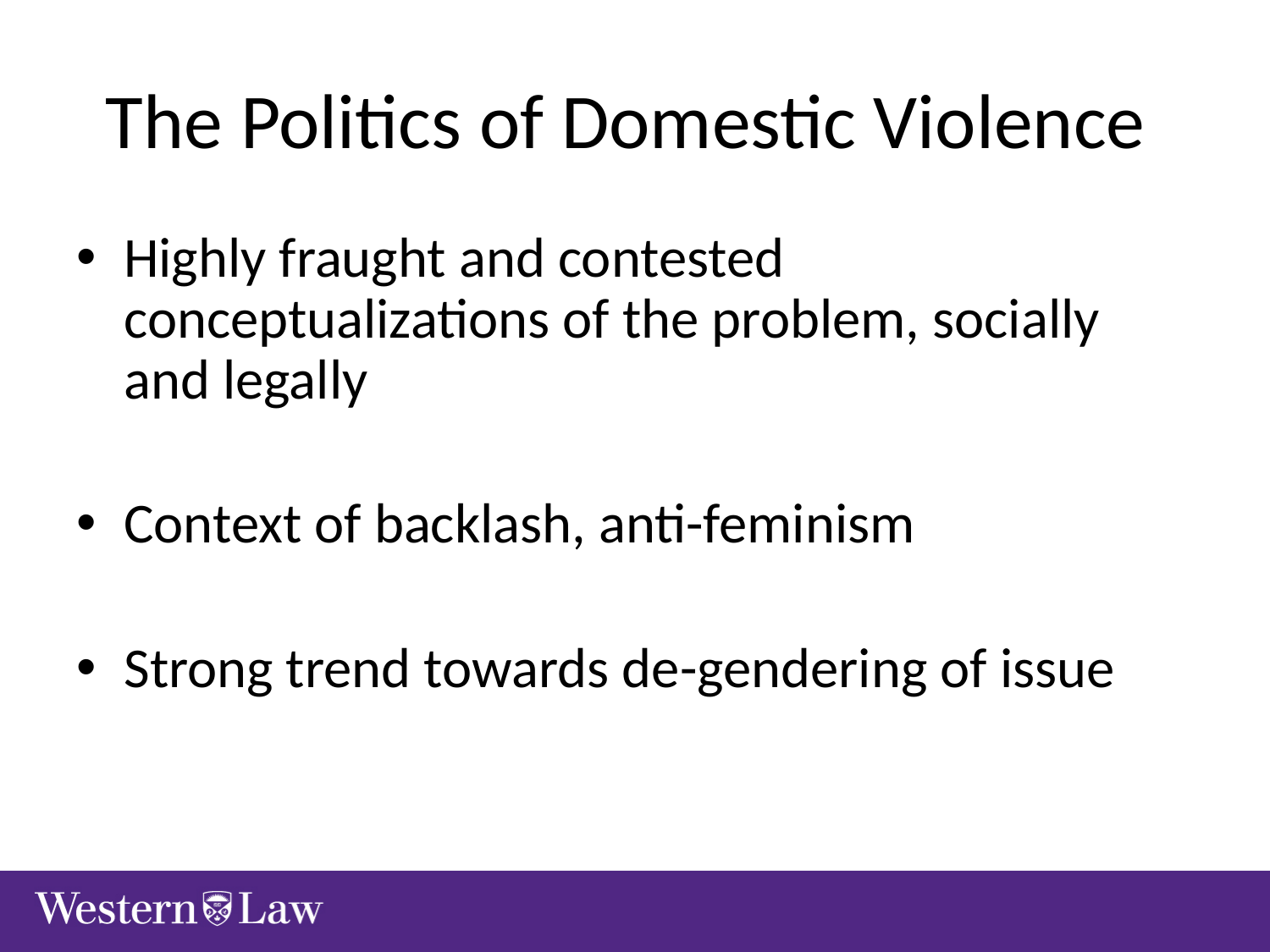

# The Politics of Domestic Violence
Highly fraught and contested conceptualizations of the problem, socially and legally

Context of backlash, anti-feminism

Strong trend towards de-gendering of issue